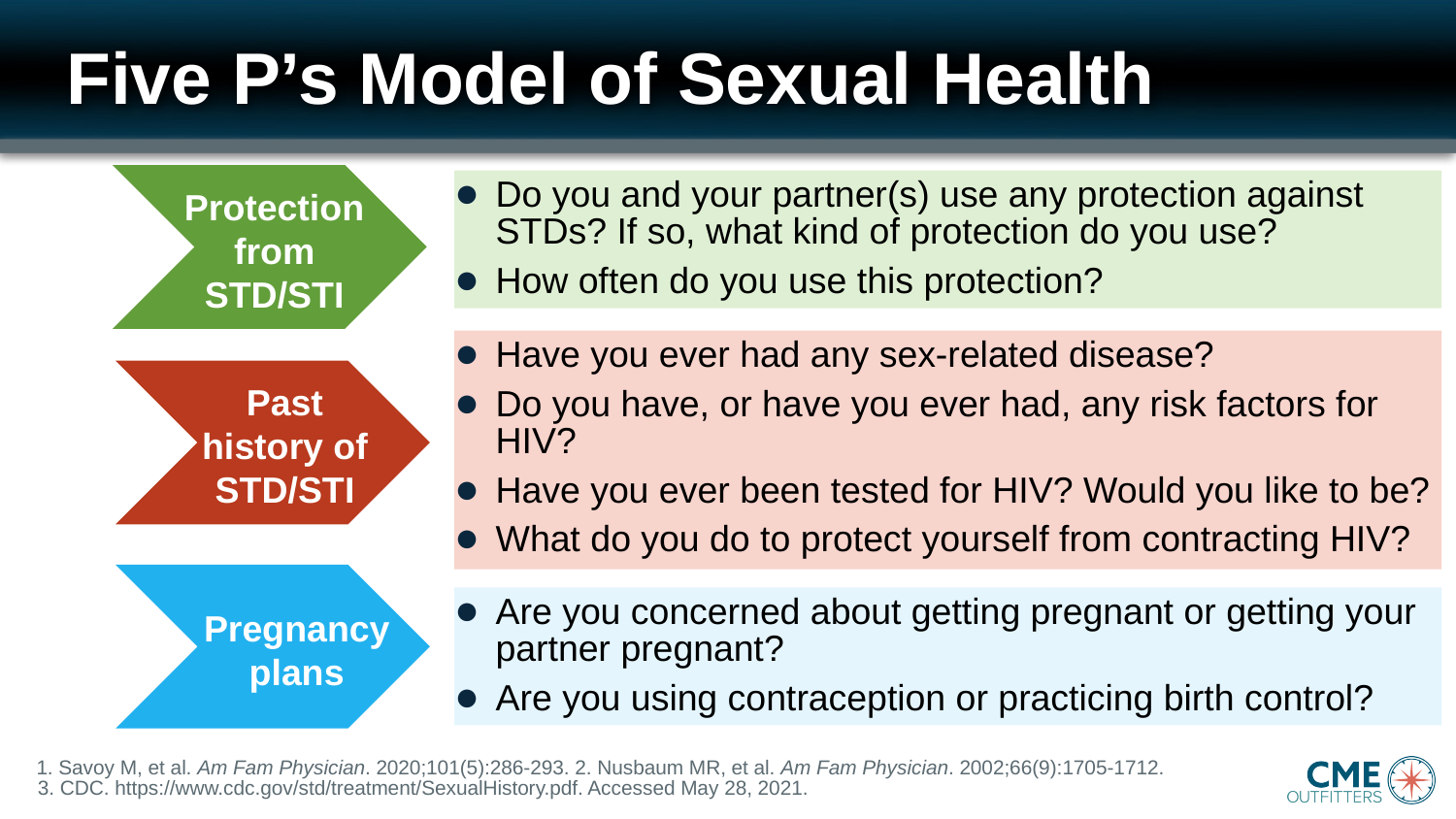

# Five P’s Model of Sexual Health

Protection from STD/STI
Do you and your partner(s) use any protection against STDs? If so, what kind of protection do you use?
How often do you use this protection?
Have you ever had any sex-related disease?
Do you have, or have you ever had, any risk factors for HIV?
Have you ever been tested for HIV? Would you like to be?
What do you do to protect yourself from contracting HIV?

Past history of STD/STI

Are you concerned about getting pregnant or getting your partner pregnant?
Are you using contraception or practicing birth control?
Pregnancy plans
1. Savoy M, et al. Am Fam Physician. 2020;101(5):286-293. 2. Nusbaum MR, et al. Am Fam Physician. 2002;66(9):1705-1712.
3. CDC. https://www.cdc.gov/std/treatment/SexualHistory.pdf. Accessed May 28, 2021.